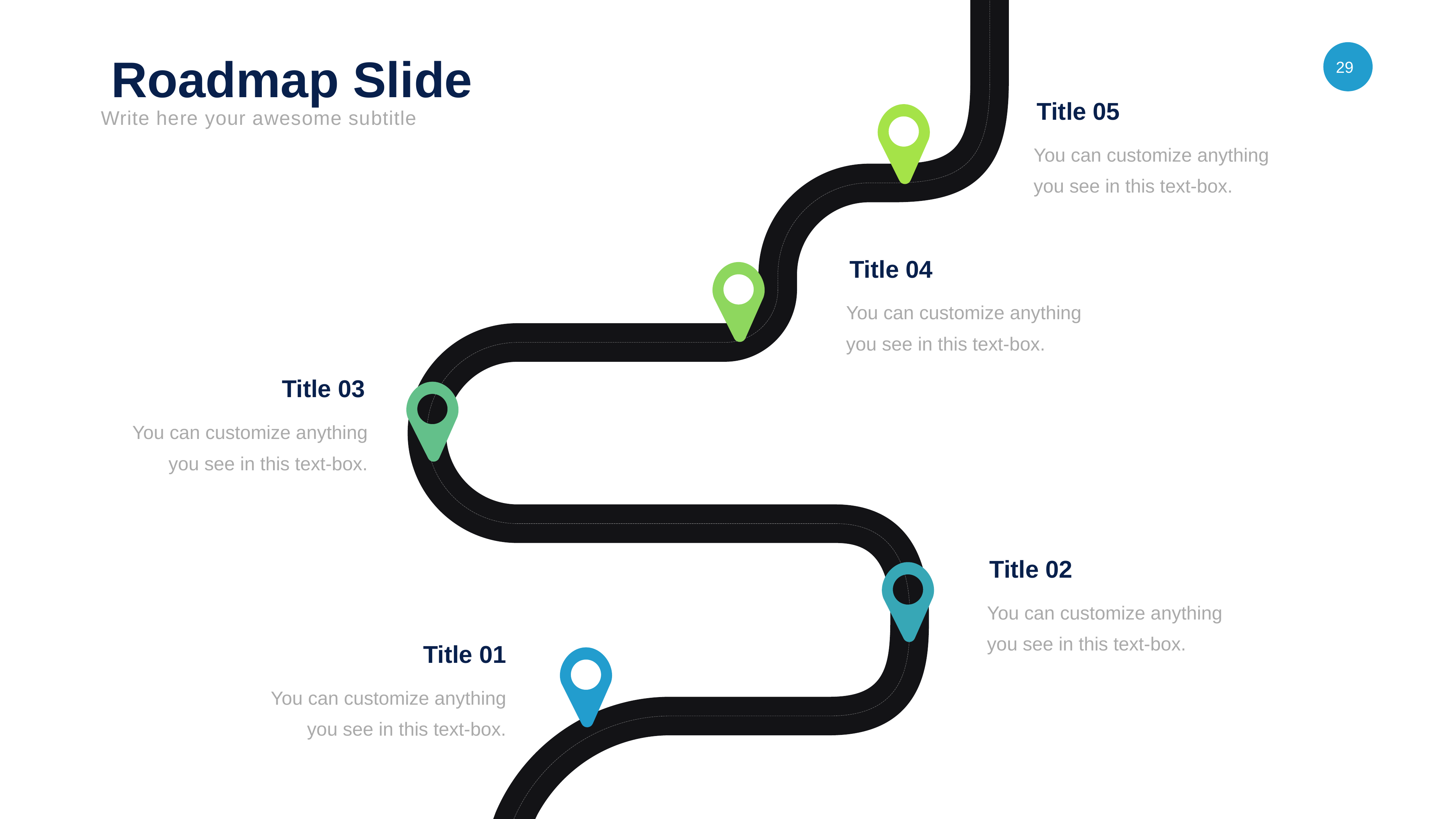

Roadmap Slide
Title 05
Write here your awesome subtitle

You can customize anything you see in this text-box.
Title 04

You can customize anything you see in this text-box.
Title 03

You can customize anything you see in this text-box.
Title 02

You can customize anything you see in this text-box.
Title 01

You can customize anything you see in this text-box.